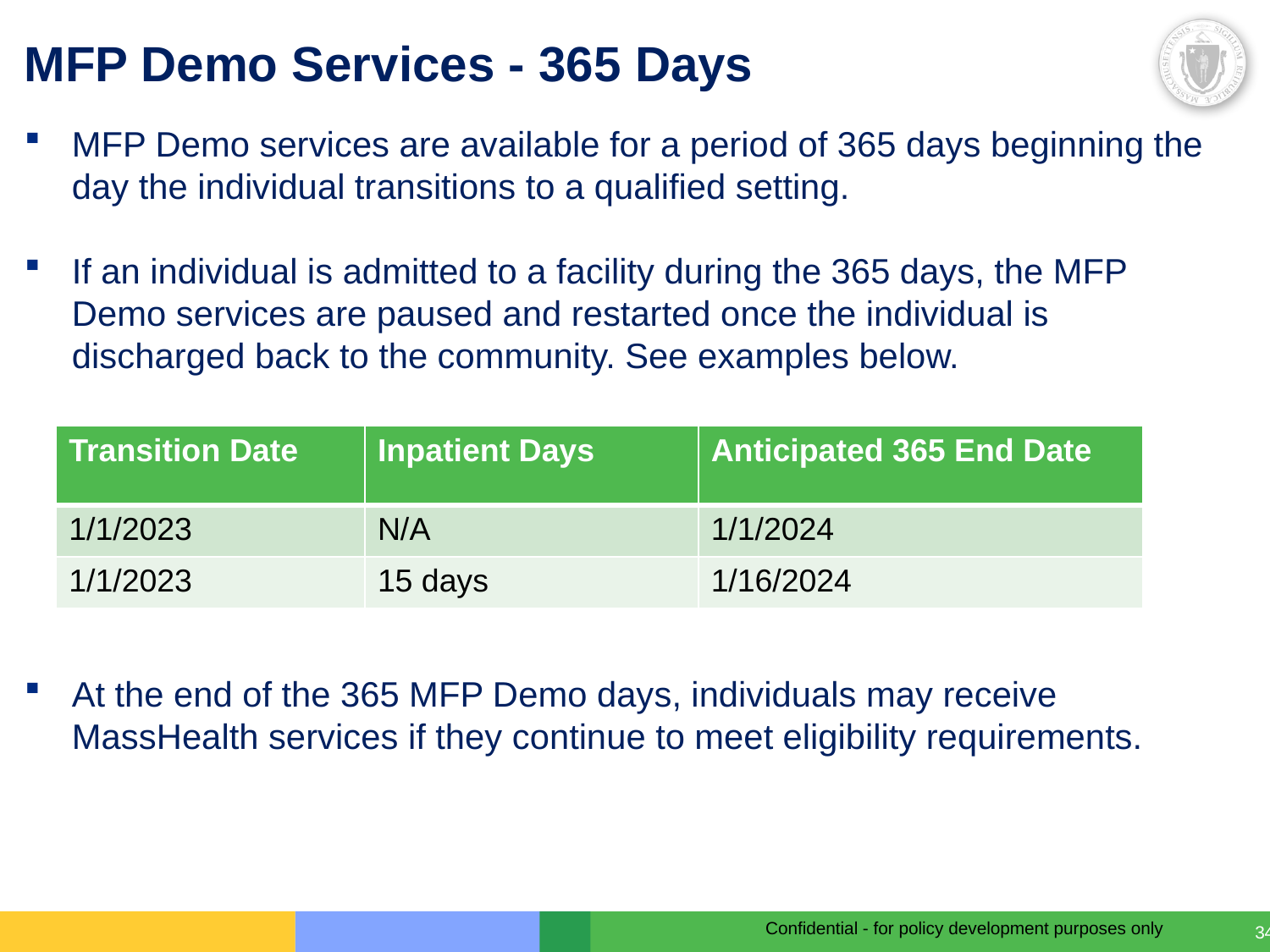

# MFP Demo Services - 365 Days
MFP Demo services are available for a period of 365 days beginning the day the individual transitions to a qualified setting.

If an individual is admitted to a facility during the 365 days, the MFP Demo services are paused and restarted once the individual is discharged back to the community. See examples below.

At the end of the 365 MFP Demo days, individuals may receive MassHealth services if they continue to meet eligibility requirements.

| Transition Date | Inpatient Days | Anticipated 365 End Date |
| --- | --- | --- |
| 1/1/2023 | N/A | 1/1/2024 |
| 1/1/2023 | 15 days | 1/16/2024 |